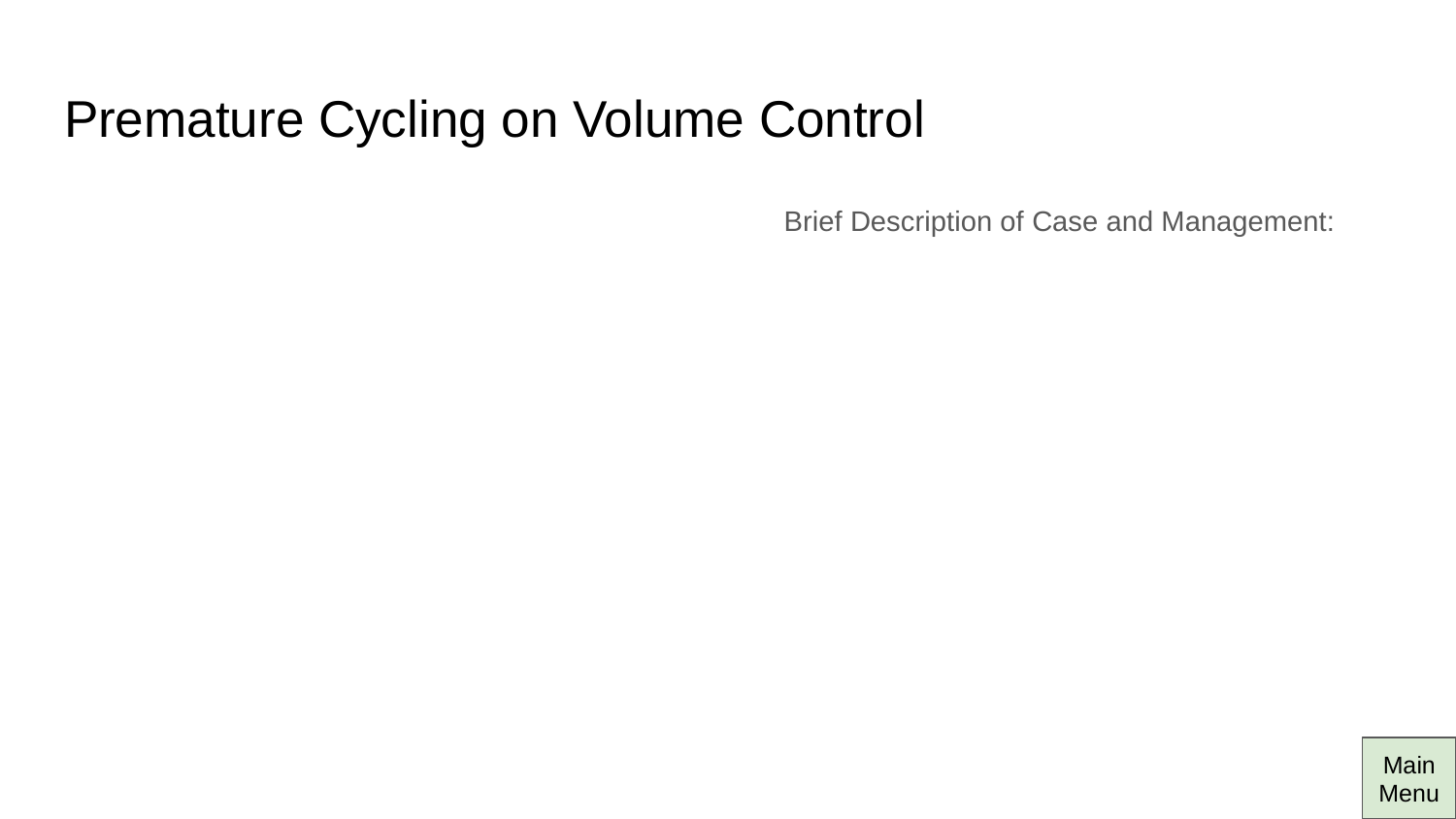

# Premature Cycling on Volume Control

Brief Description of Case and Management:
Main Menu